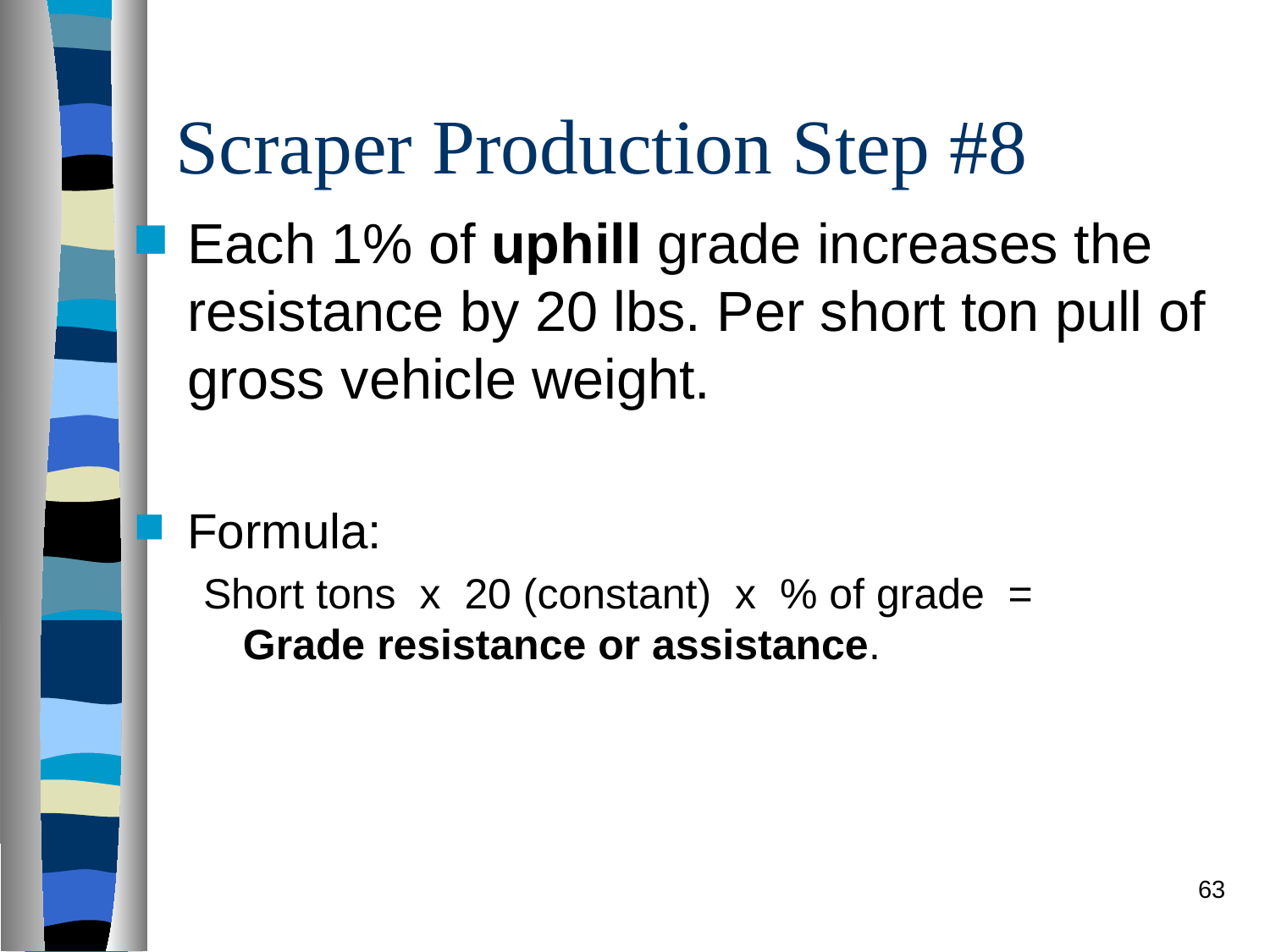

# Scraper Production Step #8
Each 1% of uphill grade increases the resistance by 20 lbs. Per short ton pull of gross vehicle weight.

Formula:
Short tons  x  20 (constant)  x  % of grade  =       Grade resistance or assistance.
63